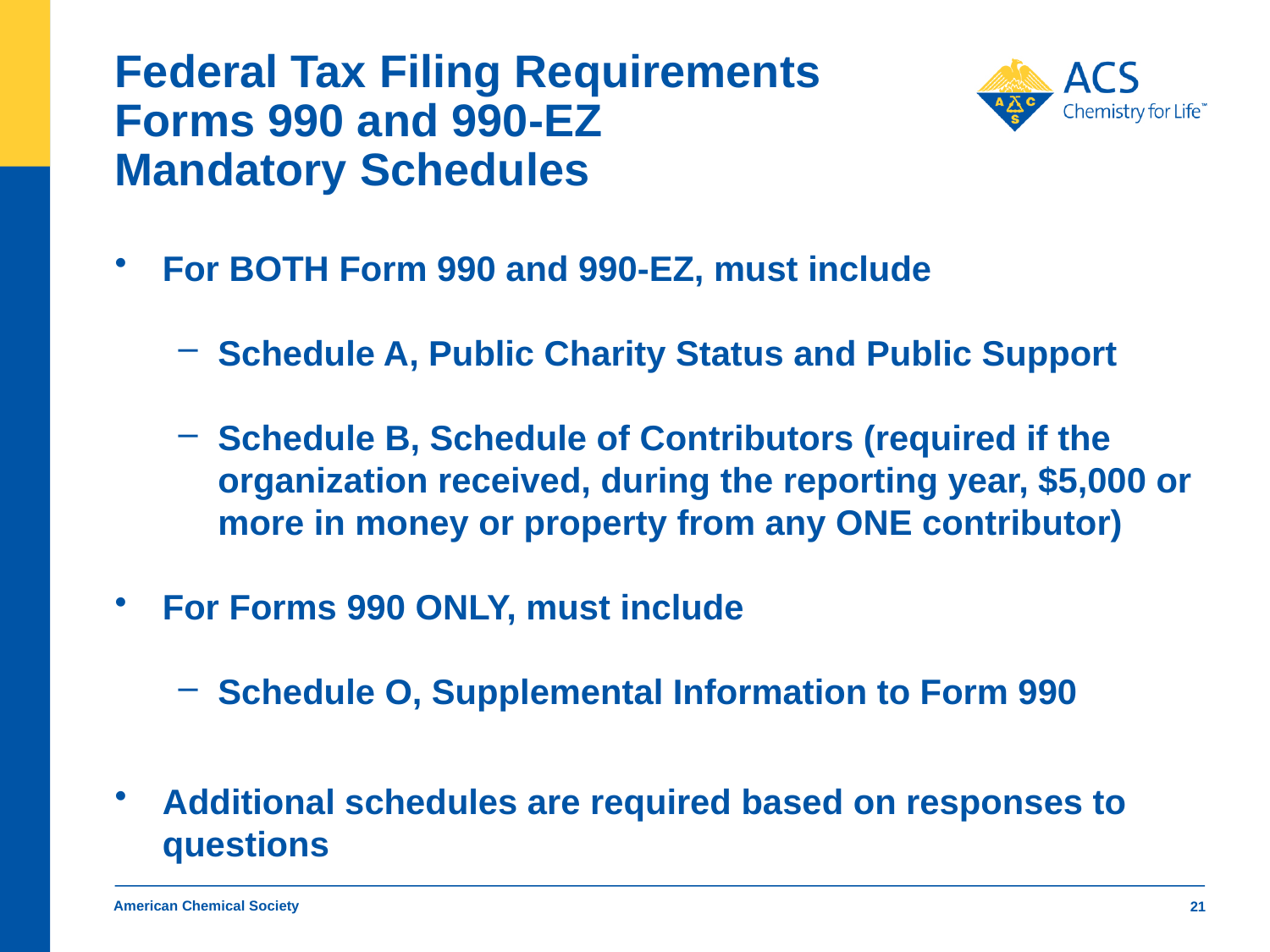

# Federal Tax Filing Requirements Forms 990 and 990-EZ Mandatory Schedules
For BOTH Form 990 and 990-EZ, must include

Schedule A, Public Charity Status and Public Support

Schedule B, Schedule of Contributors (required if the organization received, during the reporting year, $5,000 or more in money or property from any ONE contributor)

For Forms 990 ONLY, must include

Schedule O, Supplemental Information to Form 990

Additional schedules are required based on responses to questions
American Chemical Society
21